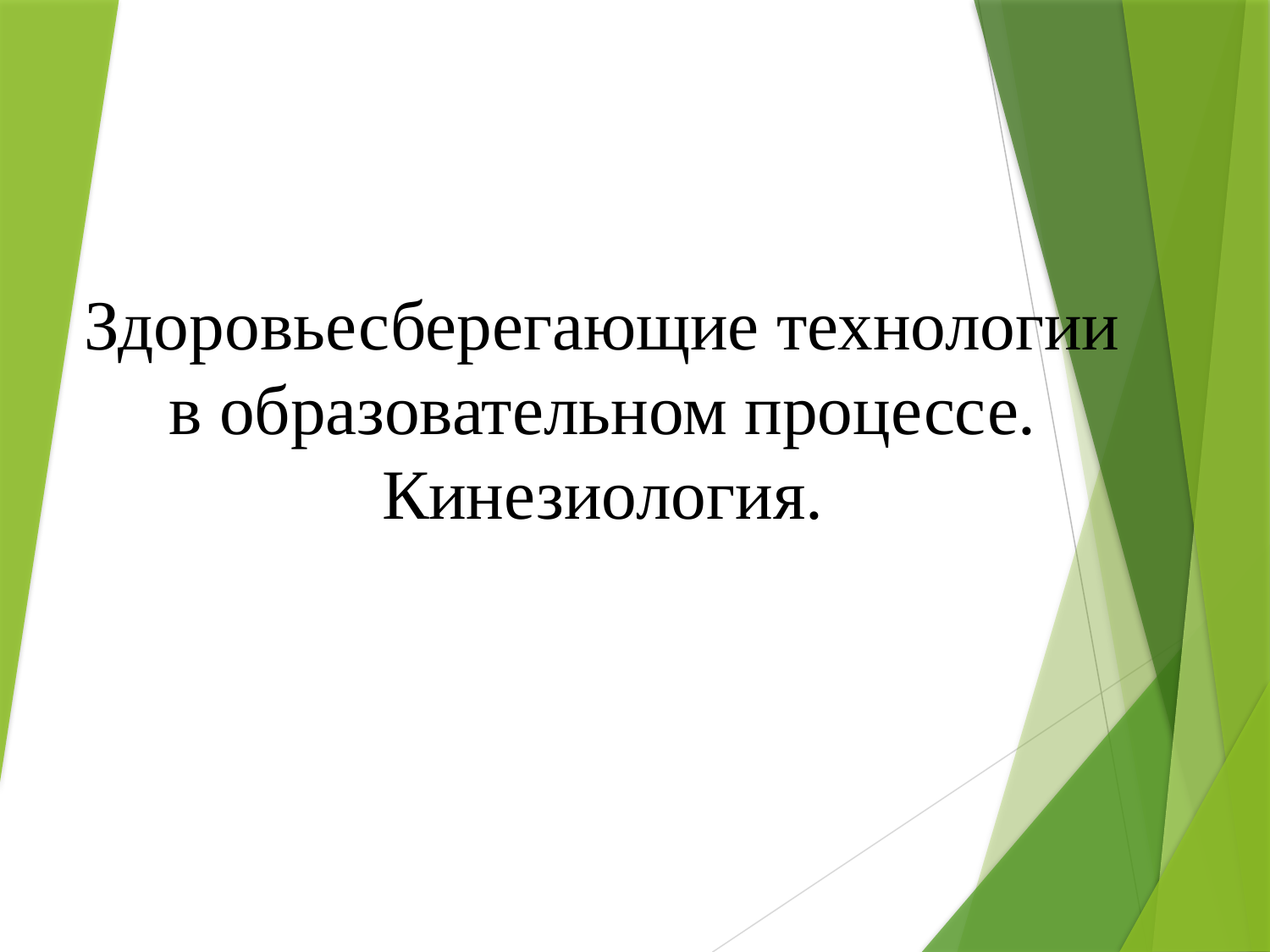

# Здоровьесберегающие технологии в образовательном процессе. Кинезиология.